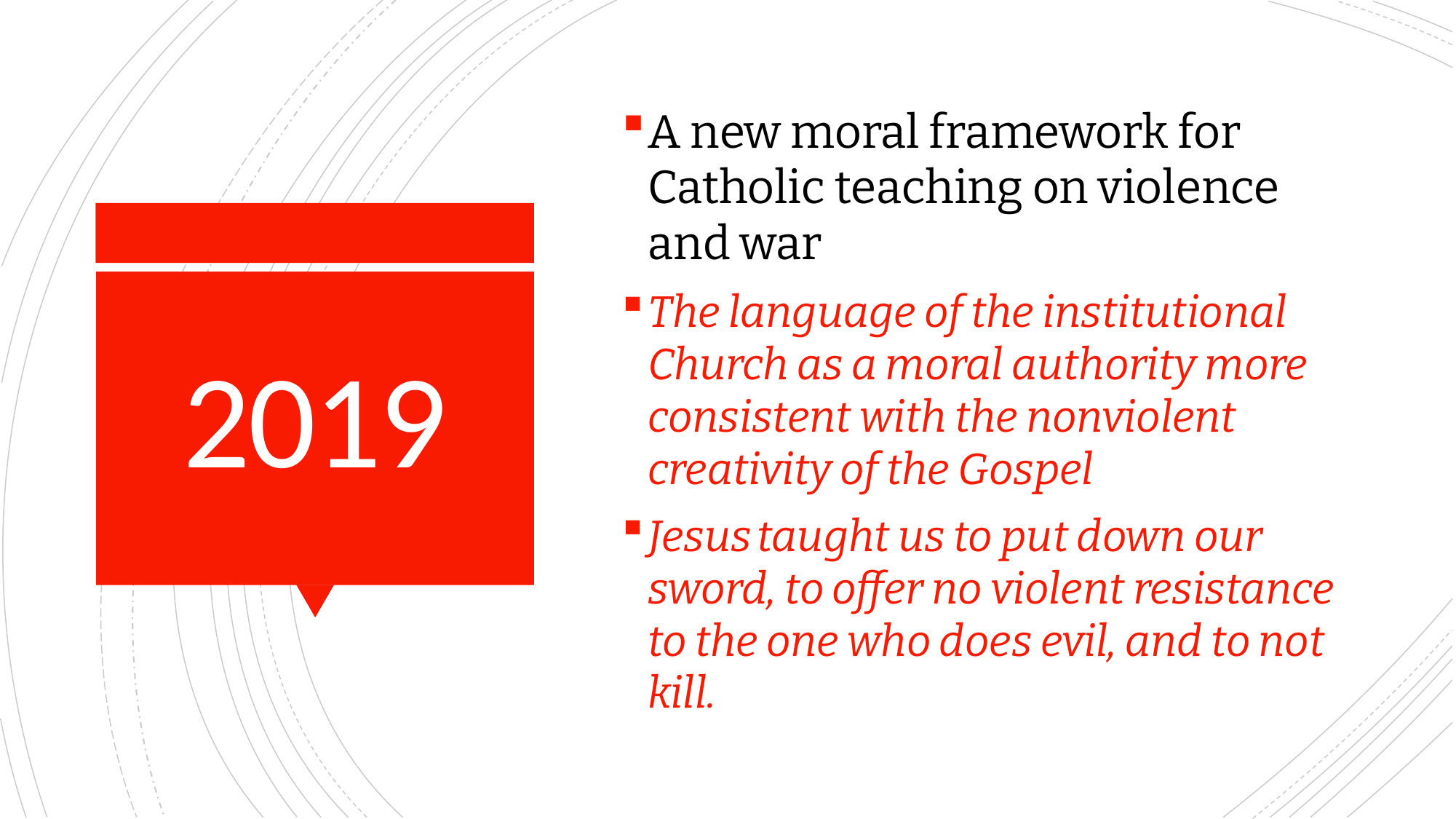

A new moral framework for Catholic teaching on violence and war
The language of the institutional Church as a moral authority more consistent with the nonviolent creativity of the Gospel
Jesus taught us to put down our sword, to offer no violent resistance to the one who does evil, and to not kill.

# 2019